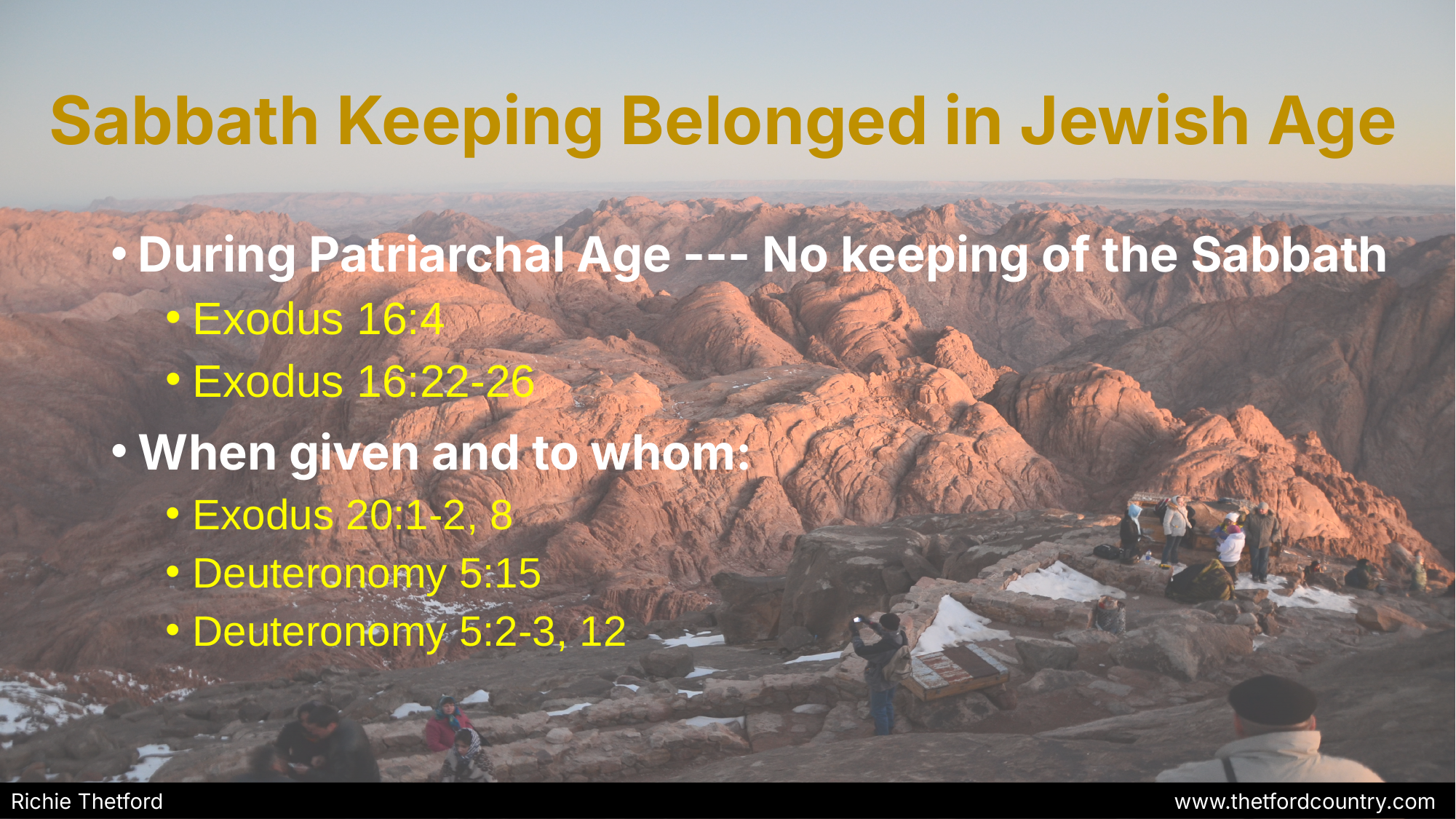

# Sabbath Keeping Belonged in Jewish Age
During Patriarchal Age --- No keeping of the Sabbath
Exodus 16:4
Exodus 16:22-26
When given and to whom:
Exodus 20:1-2, 8
Deuteronomy 5:15
Deuteronomy 5:2-3, 12
Richie Thetford									            www.thetfordcountry.com